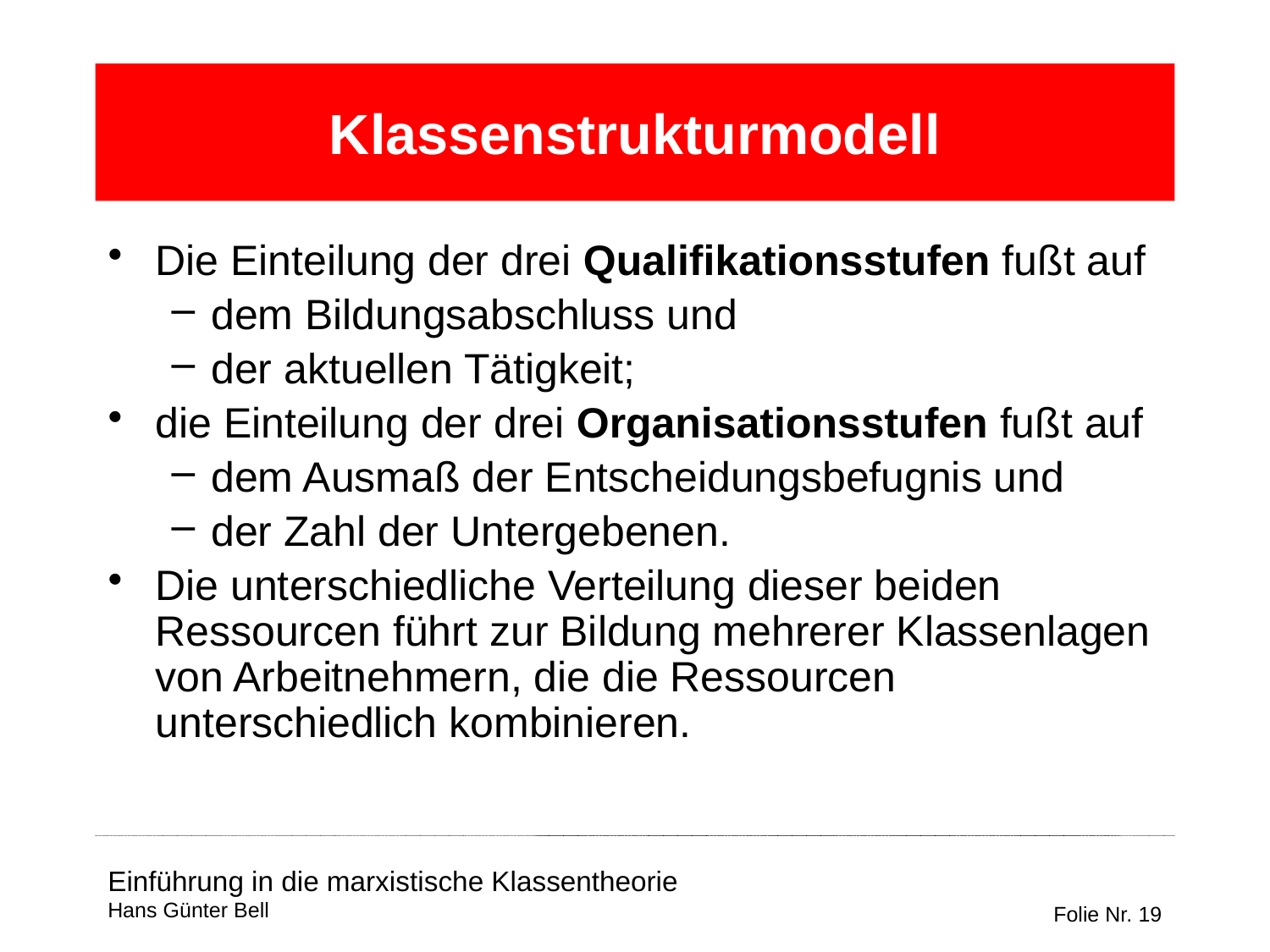

# Klassenstrukturmodell
Die Einteilung der drei Qualifikationsstufen fußt auf
dem Bildungsabschluss und
der aktuellen Tätigkeit;
die Einteilung der drei Organisationsstufen fußt auf
dem Ausmaß der Entscheidungsbefugnis und
der Zahl der Untergebenen.
Die unterschiedliche Verteilung dieser beiden Ressourcen führt zur Bildung mehrerer Klassenlagen von Arbeitnehmern, die die Ressourcen unterschiedlich kombinieren.